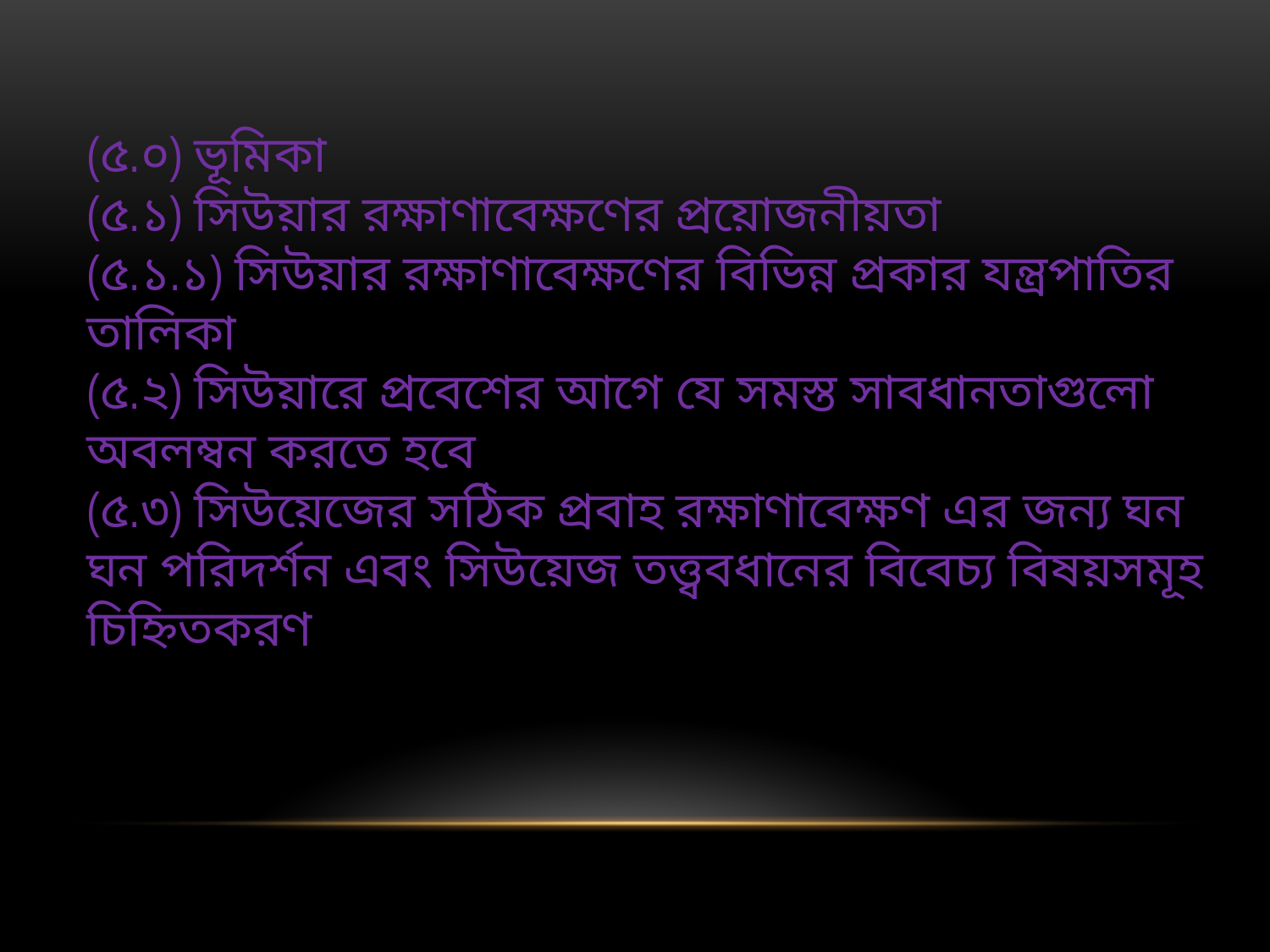

(৫.০) ভূমিকা
(৫.১) সিউয়ার রক্ষাণাবেক্ষণের প্রয়োজনীয়তা
(৫.১.১) সিউয়ার রক্ষাণাবেক্ষণের বিভিন্ন প্রকার যন্ত্রপাতির তালিকা
(৫.২) সিউয়ারে প্রবেশের আগে যে সমস্ত সাবধানতাগুলো অবলম্বন করতে হবে
(৫.৩) সিউয়েজের সঠিক প্রবাহ রক্ষাণাবেক্ষণ এর জন্য ঘন ঘন পরিদর্শন এবং সিউয়েজ তত্ত্ববধানের বিবেচ্য বিষয়সমূহ চিহ্নিতকরণ